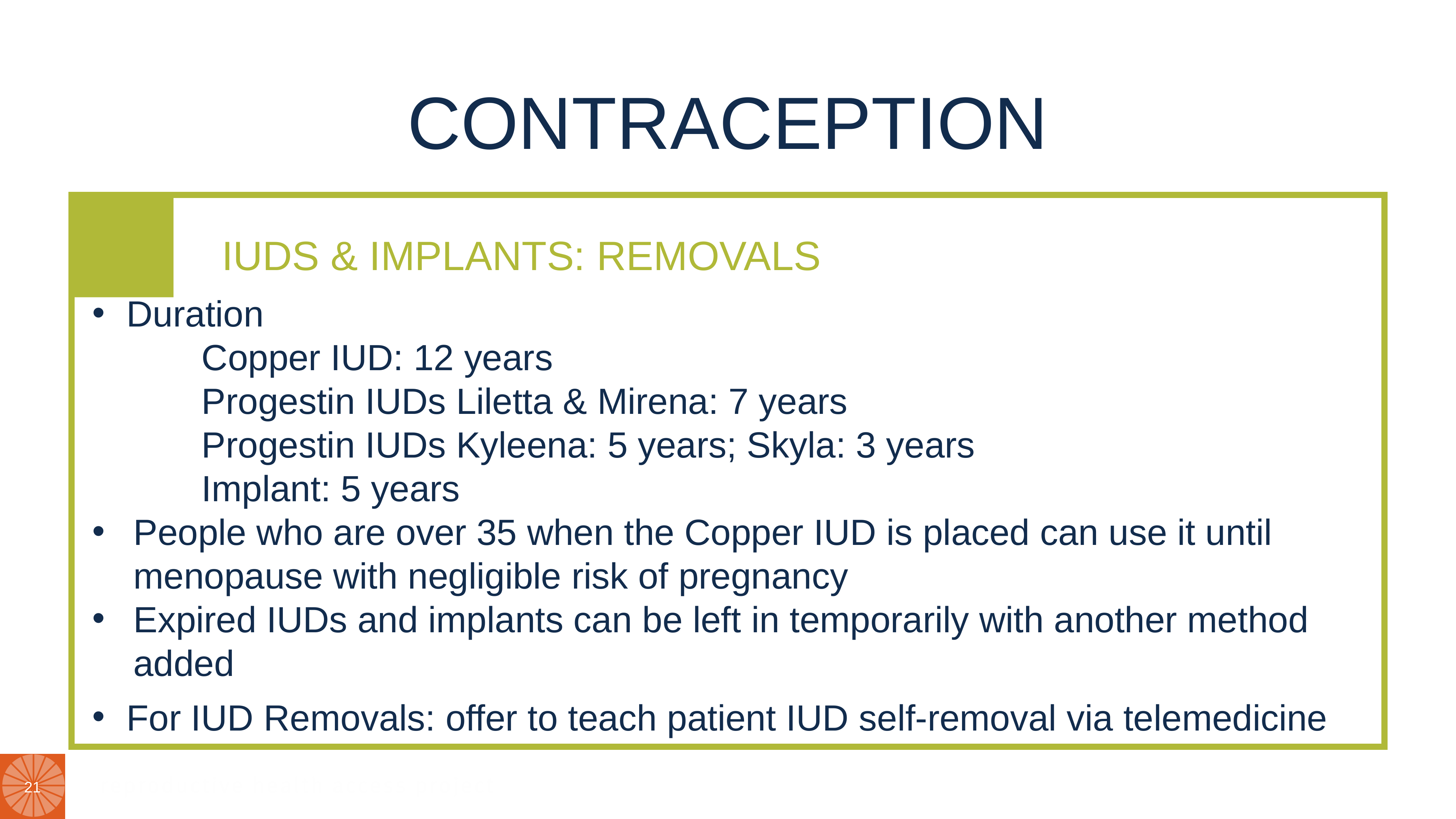

CONTRACEPTION

IUDS & IMPLANTS: REMOVALS
Duration
		Copper IUD: 12 years
		Progestin IUDs Liletta & Mirena: 7 years
		Progestin IUDs Kyleena: 5 years; Skyla: 3 years
		Implant: 5 years
People who are over 35 when the Copper IUD is placed can use it until menopause with negligible risk of pregnancy
Expired IUDs and implants can be left in temporarily with another method added

For IUD Removals: offer to teach patient IUD self-removal via telemedicine
21